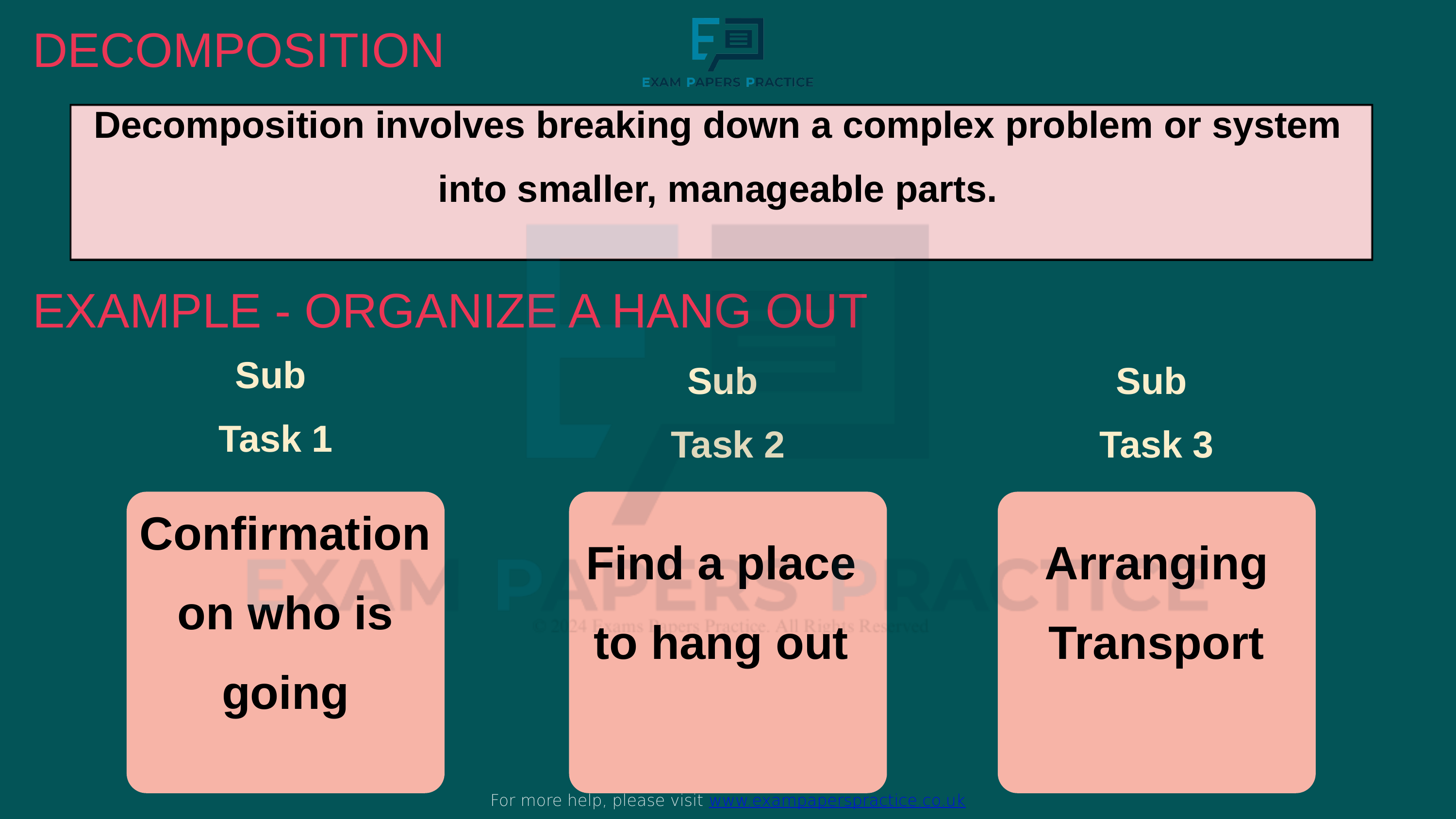

DECOMPOSITION

For more help, please visit www.exampaperspractice.co.uk
Decomposition involves breaking down a complex problem or system into smaller, manageable parts.

EXAMPLE - ORGANIZE A HANG OUT
Sub
Task 1
Sub
Task 2
Sub
Task 3
Confirmation on who is going

Find a place to hang out
Arranging
Transport